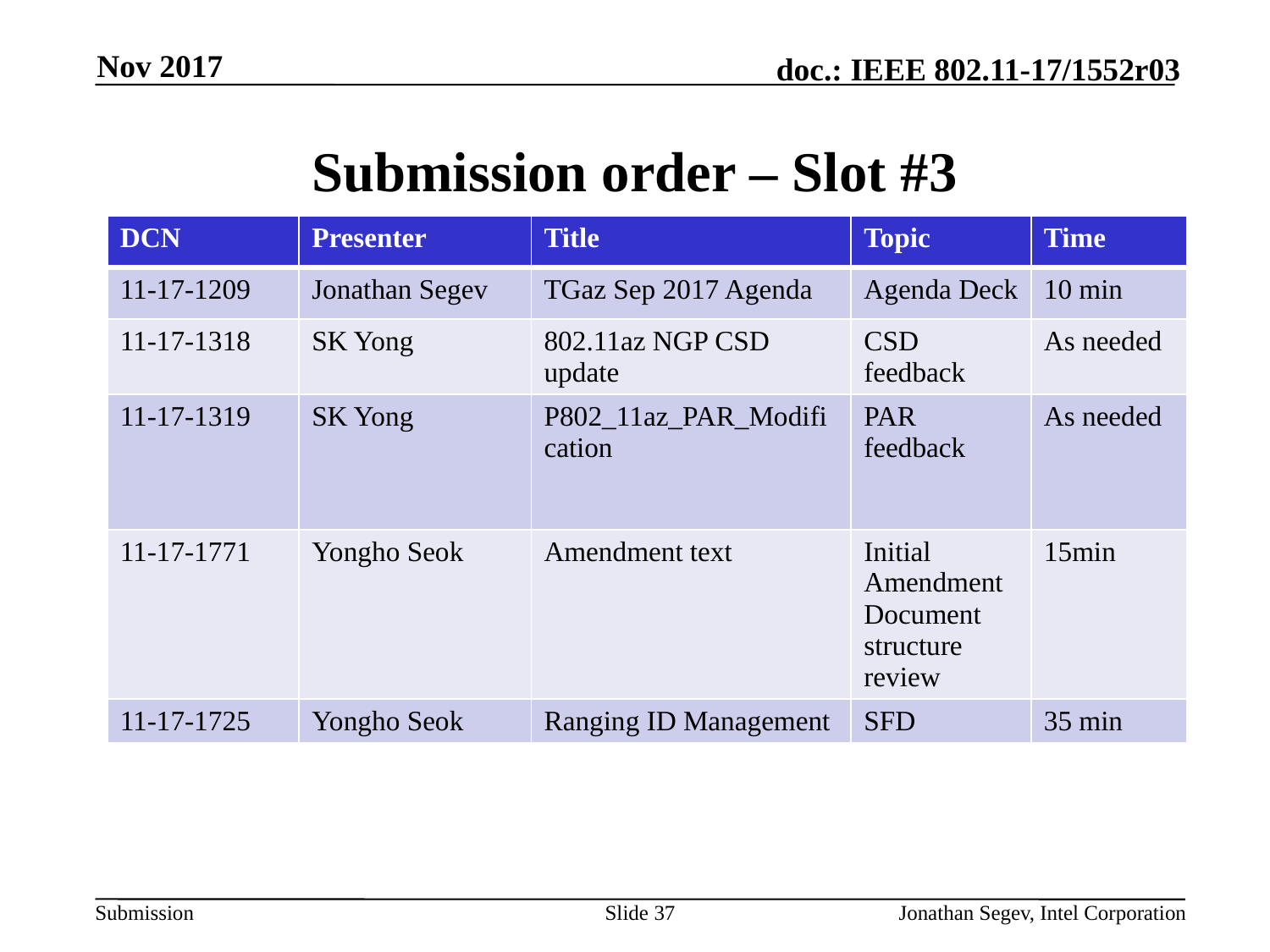

Nov 2017
# Submission order – Slot #3
| DCN | Presenter | Title | Topic | Time |
| --- | --- | --- | --- | --- |
| 11-17-1209 | Jonathan Segev | TGaz Sep 2017 Agenda | Agenda Deck | 10 min |
| 11-17-1318 | SK Yong | 802.11az NGP CSD update | CSD feedback | As needed |
| 11-17-1319 | SK Yong | P802\_11az\_PAR\_Modification | PAR feedback | As needed |
| 11-17-1771 | Yongho Seok | Amendment text | Initial Amendment Document structure review | 15min |
| 11-17-1725 | Yongho Seok | Ranging ID Management | SFD | 35 min |
Slide 37
Jonathan Segev, Intel Corporation